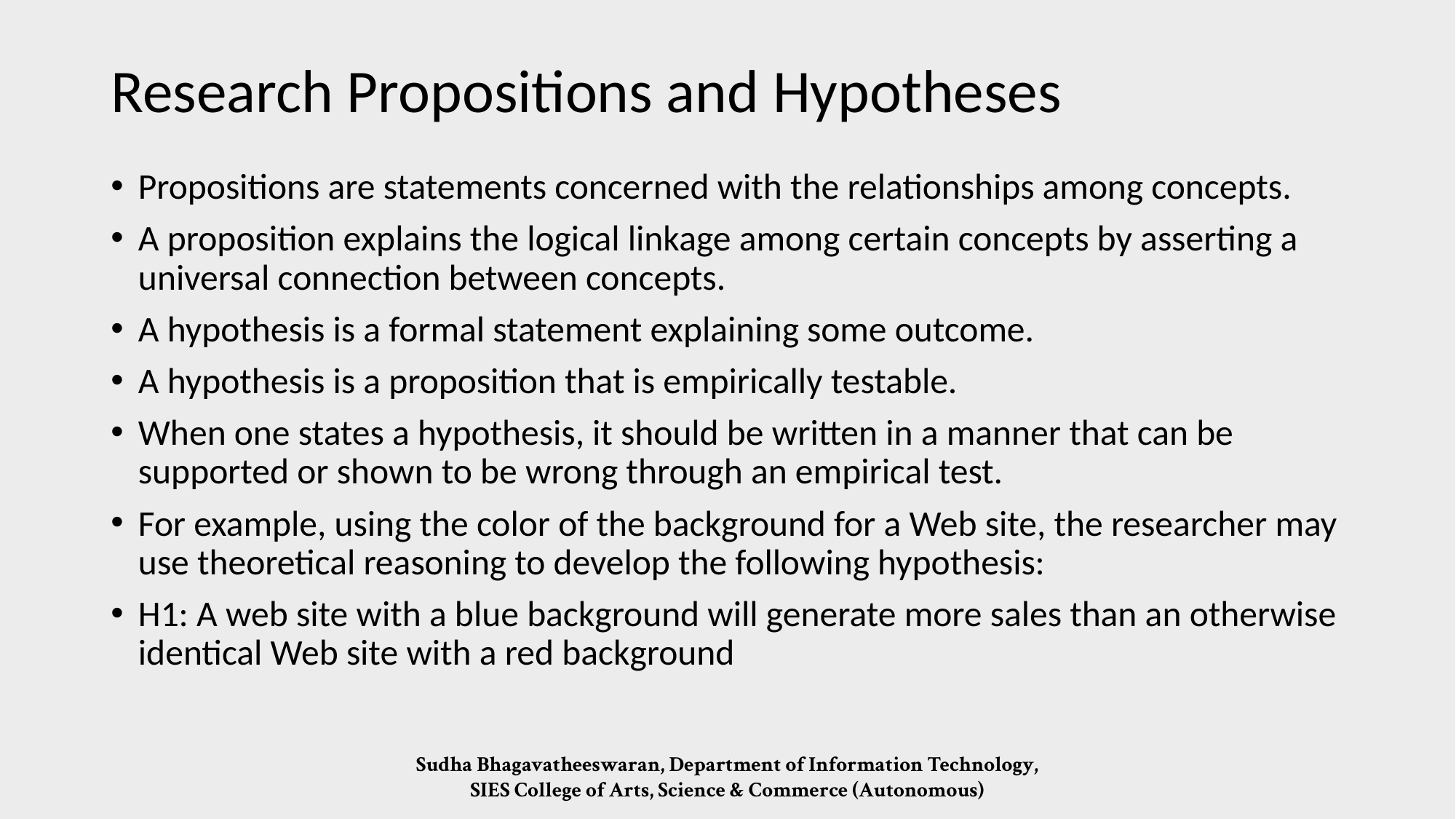

# Research Propositions and Hypotheses
Propositions are statements concerned with the relationships among concepts.
A proposition explains the logical linkage among certain concepts by asserting a universal connection between concepts.
A hypothesis is a formal statement explaining some outcome.
A hypothesis is a proposition that is empirically testable.
When one states a hypothesis, it should be written in a manner that can be supported or shown to be wrong through an empirical test.
For example, using the color of the background for a Web site, the researcher may use theoretical reasoning to develop the following hypothesis:
H1: A web site with a blue background will generate more sales than an otherwise identical Web site with a red background
Sudha Bhagavatheeswaran, Department of Information Technology,
SIES College of Arts, Science & Commerce (Autonomous)